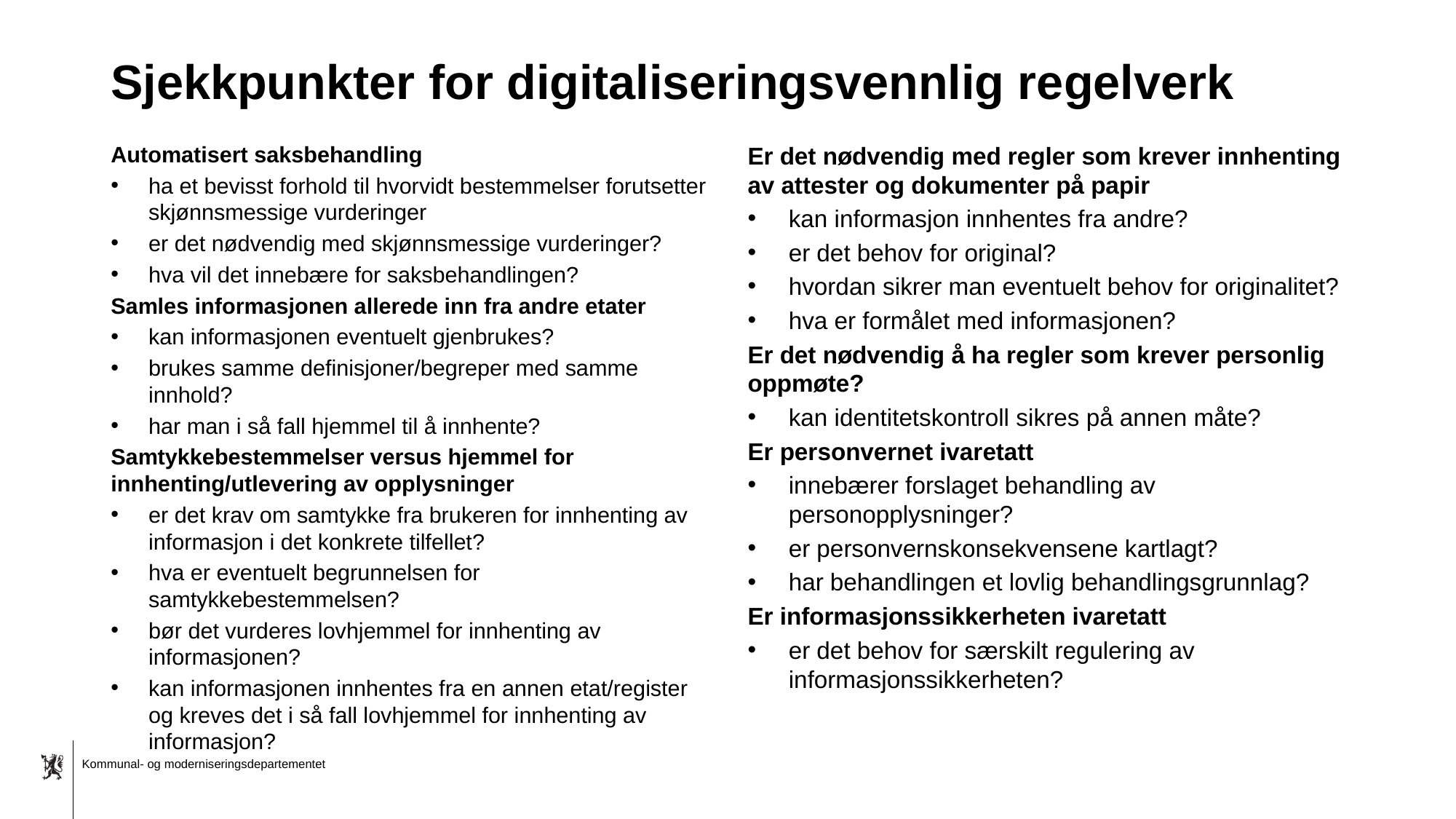

# Sjekkpunkter for digitaliseringsvennlig regelverk
Er det nødvendig med regler som krever innhenting av attester og dokumenter på papir
kan informasjon innhentes fra andre?
er det behov for original?
hvordan sikrer man eventuelt behov for originalitet?
hva er formålet med informasjonen?
Er det nødvendig å ha regler som krever personlig oppmøte?
kan identitetskontroll sikres på annen måte?
Er personvernet ivaretatt
innebærer forslaget behandling av personopplysninger?
er personvernskonsekvensene kartlagt?
har behandlingen et lovlig behandlingsgrunnlag?
Er informasjonssikkerheten ivaretatt
er det behov for særskilt regulering av informasjonssikkerheten?
Automatisert saksbehandling
ha et bevisst forhold til hvorvidt bestemmelser forutsetter skjønnsmessige vurderinger
er det nødvendig med skjønnsmessige vurderinger?
hva vil det innebære for saksbehandlingen?
Samles informasjonen allerede inn fra andre etater
kan informasjonen eventuelt gjenbrukes?
brukes samme definisjoner/begreper med samme innhold?
har man i så fall hjemmel til å innhente?
Samtykkebestemmelser versus hjemmel for innhenting/utlevering av opplysninger
er det krav om samtykke fra brukeren for innhenting av informasjon i det konkrete tilfellet?
hva er eventuelt begrunnelsen for samtykkebestemmelsen?
bør det vurderes lovhjemmel for innhenting av informasjonen?
kan informasjonen innhentes fra en annen etat/register og kreves det i så fall lovhjemmel for innhenting av informasjon?